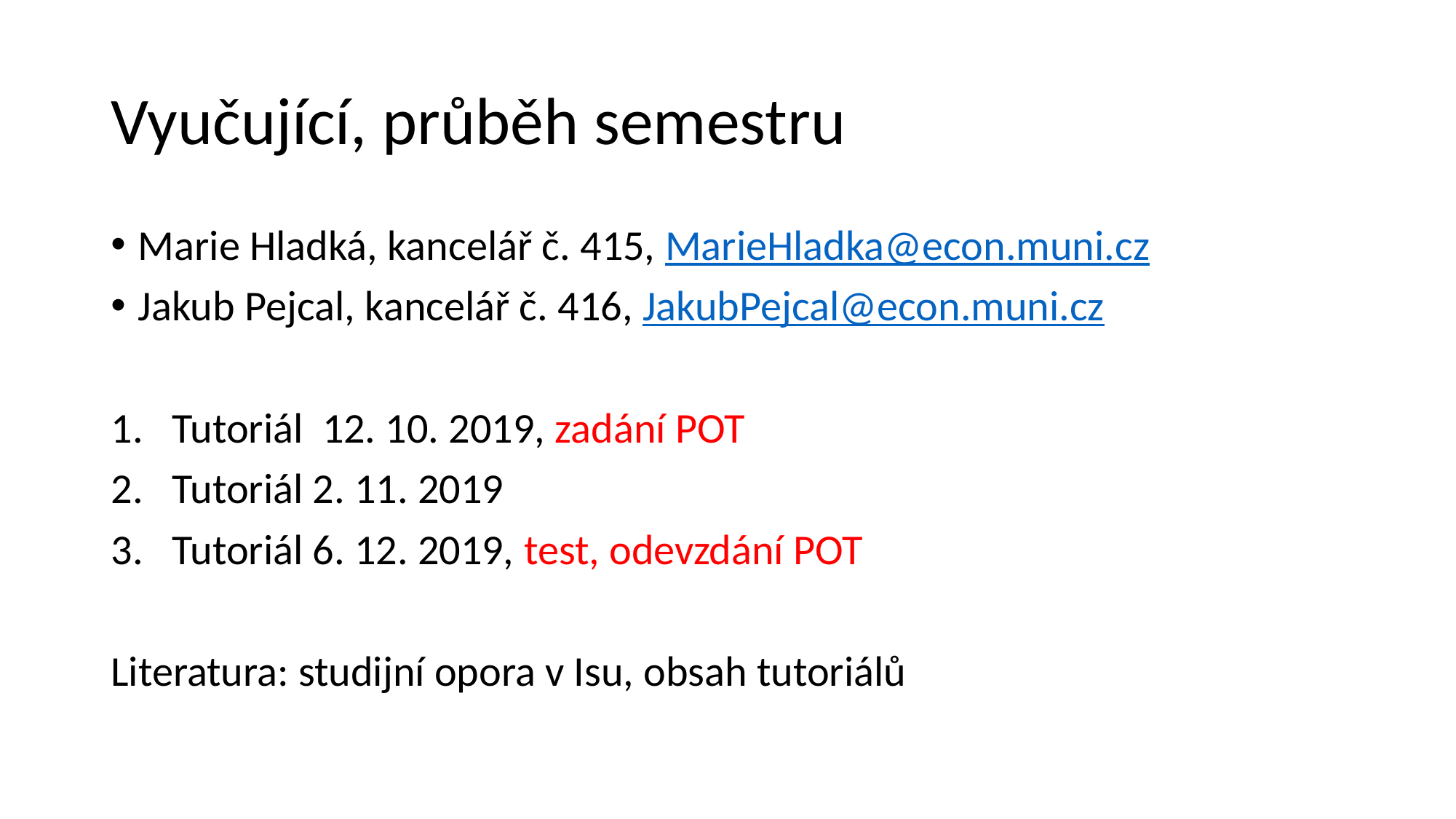

# Vyučující, průběh semestru
Marie Hladká, kancelář č. 415, MarieHladka@econ.muni.cz
Jakub Pejcal, kancelář č. 416, JakubPejcal@econ.muni.cz

Tutoriál  12. 10. 2019, zadání POT
Tutoriál 2. 11. 2019
Tutoriál 6. 12. 2019, test, odevzdání POT

Literatura: studijní opora v Isu, obsah tutoriálů